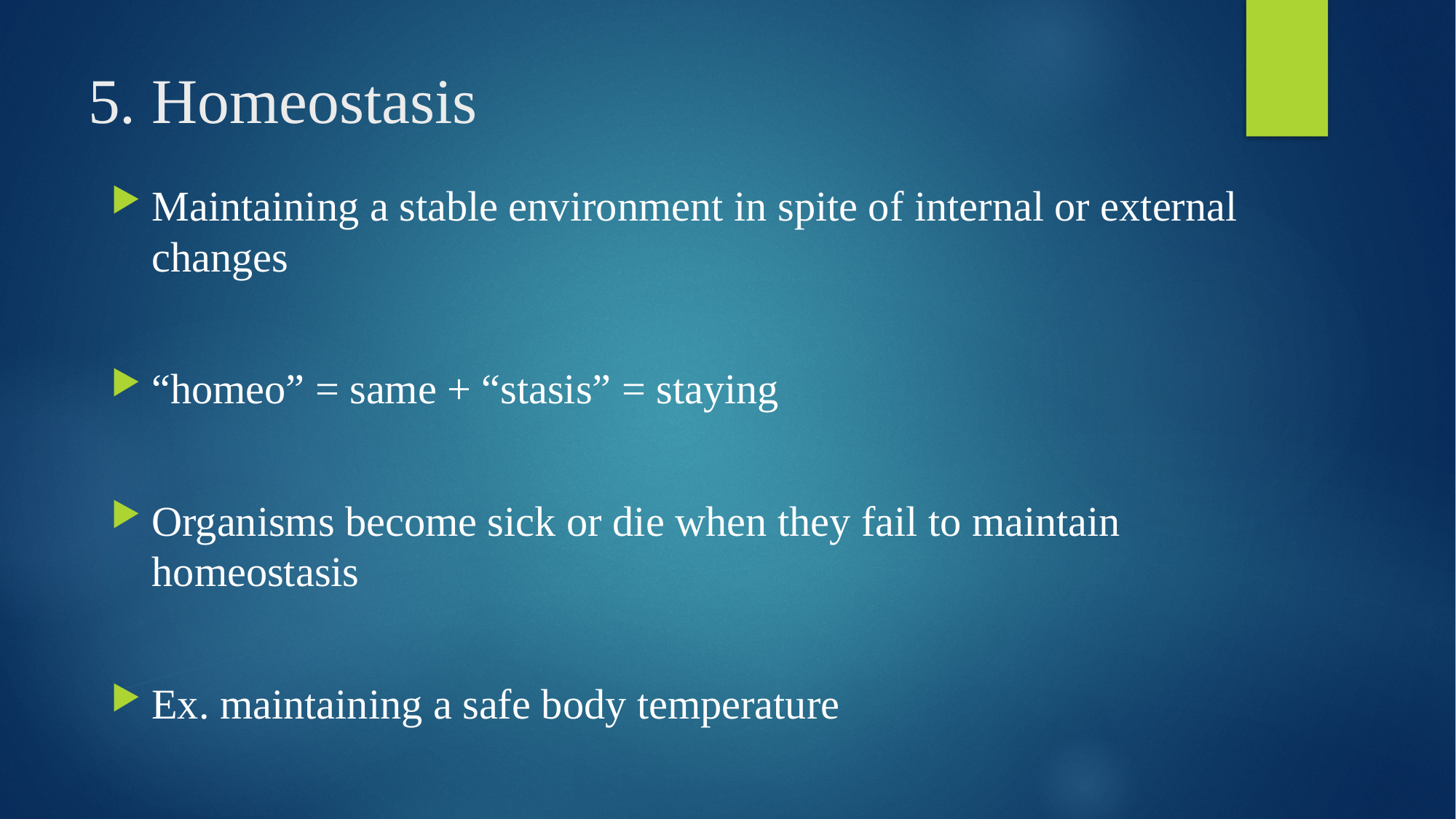

# 5. Homeostasis
Maintaining a stable environment in spite of internal or external changes

“homeo” = same + “stasis” = staying

Organisms become sick or die when they fail to maintain homeostasis

Ex. maintaining a safe body temperature